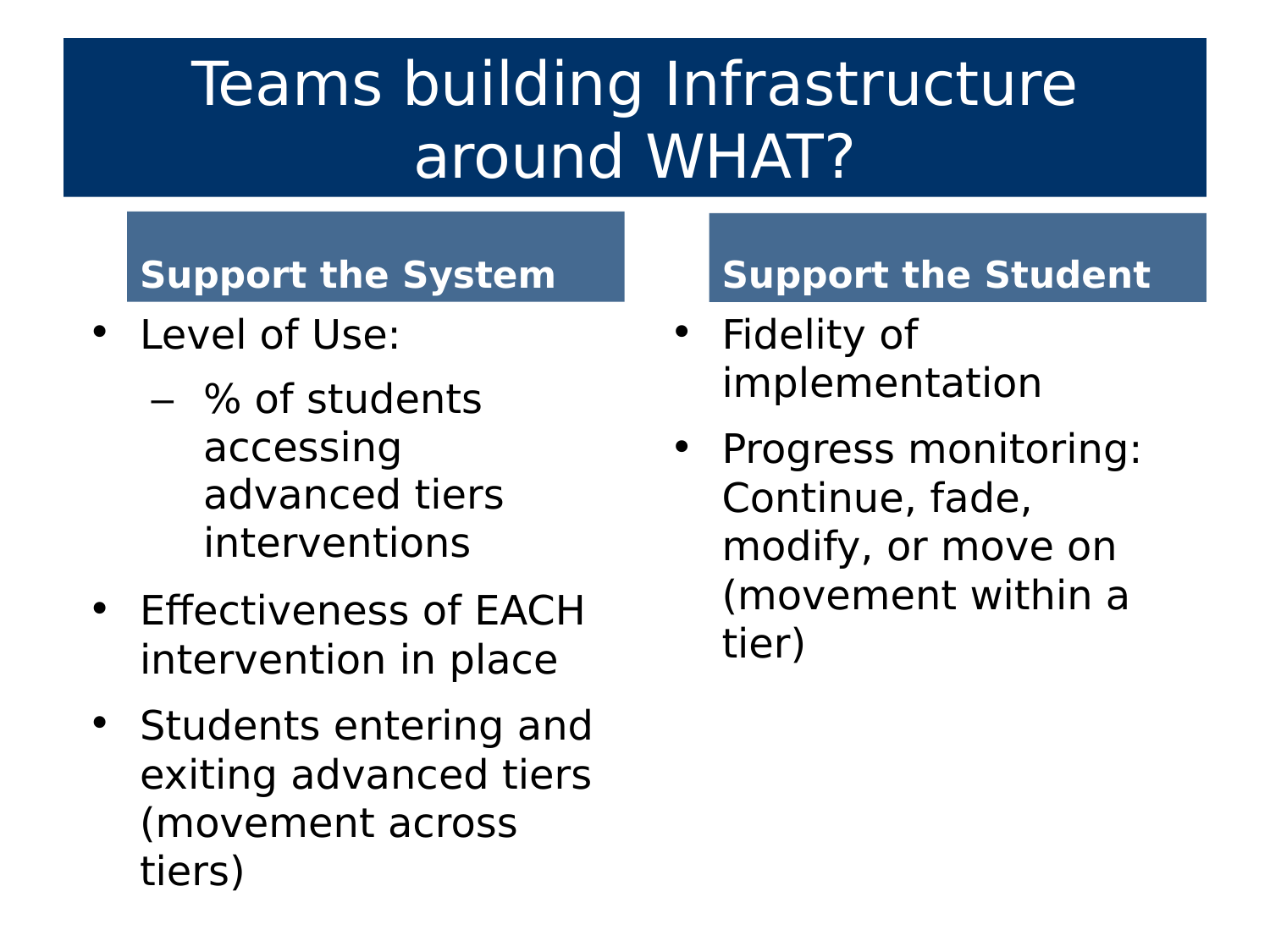

# Teams building Infrastructure around WHAT?
Support the System
Support the Student
Level of Use:
% of students accessing advanced tiers interventions
Effectiveness of EACH  intervention in place
Students entering and exiting advanced tiers (movement across tiers)
Fidelity of implementation
Progress monitoring: Continue, fade, modify, or move on (movement within a tier)